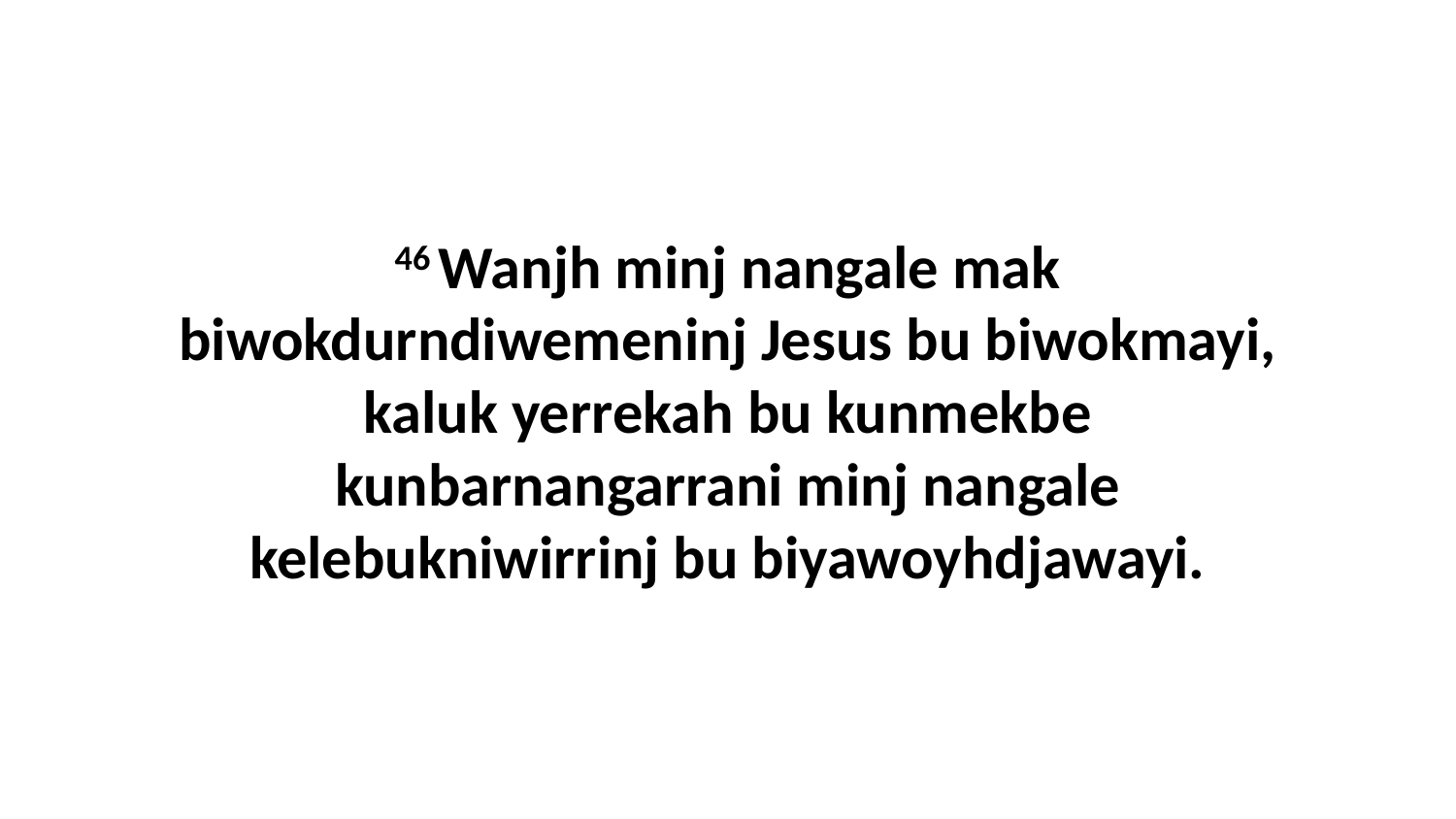

46 Wanjh minj nangale mak biwokdurndiwemeninj Jesus bu biwokmayi, kaluk yerrekah bu kunmekbe kunbarnangarrani minj nangale kelebukniwirrinj bu biyawoyhdjawayi.